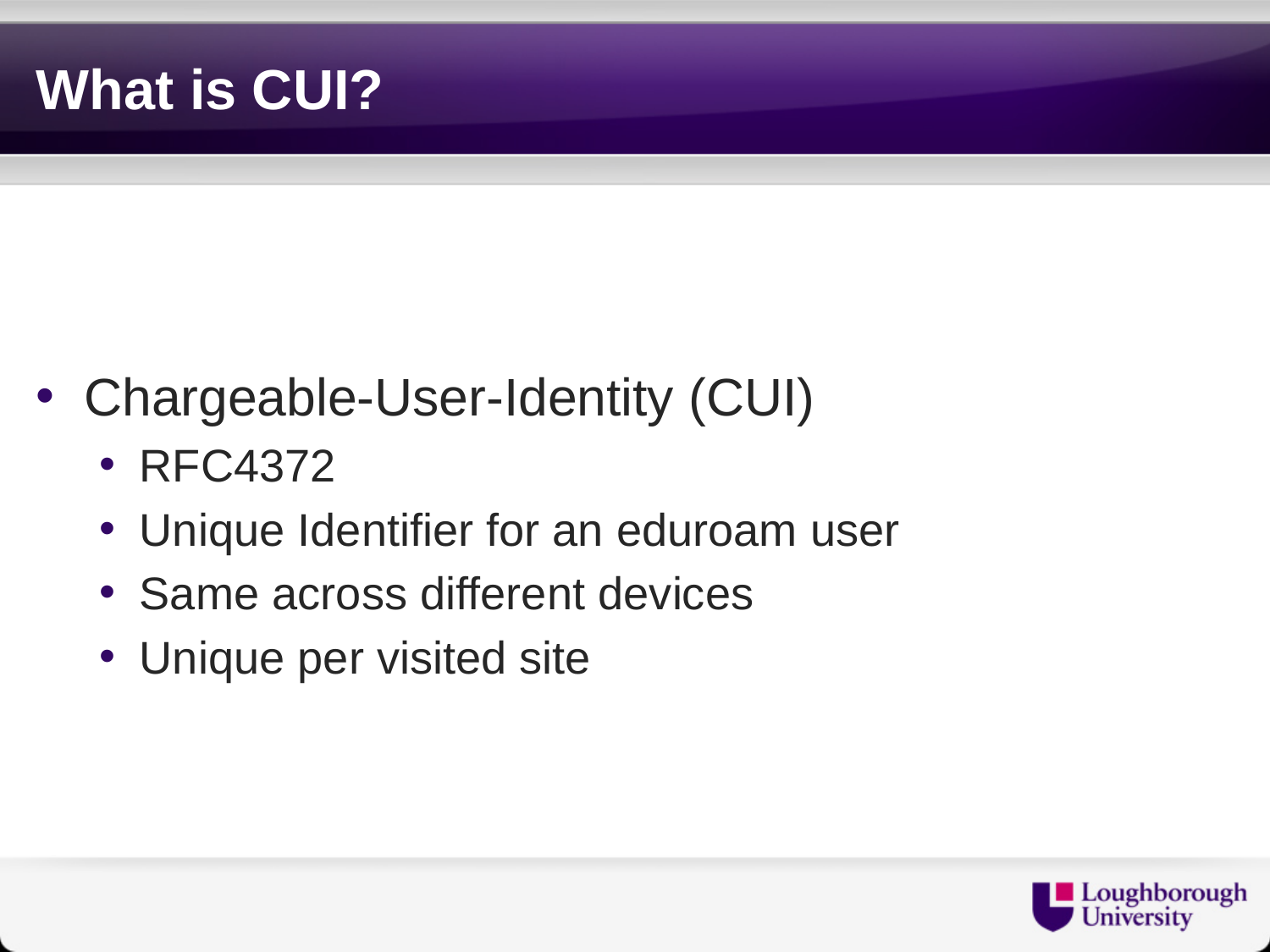

# What is CUI?
Chargeable-User-Identity (CUI)
RFC4372
Unique Identifier for an eduroam user
Same across different devices
Unique per visited site